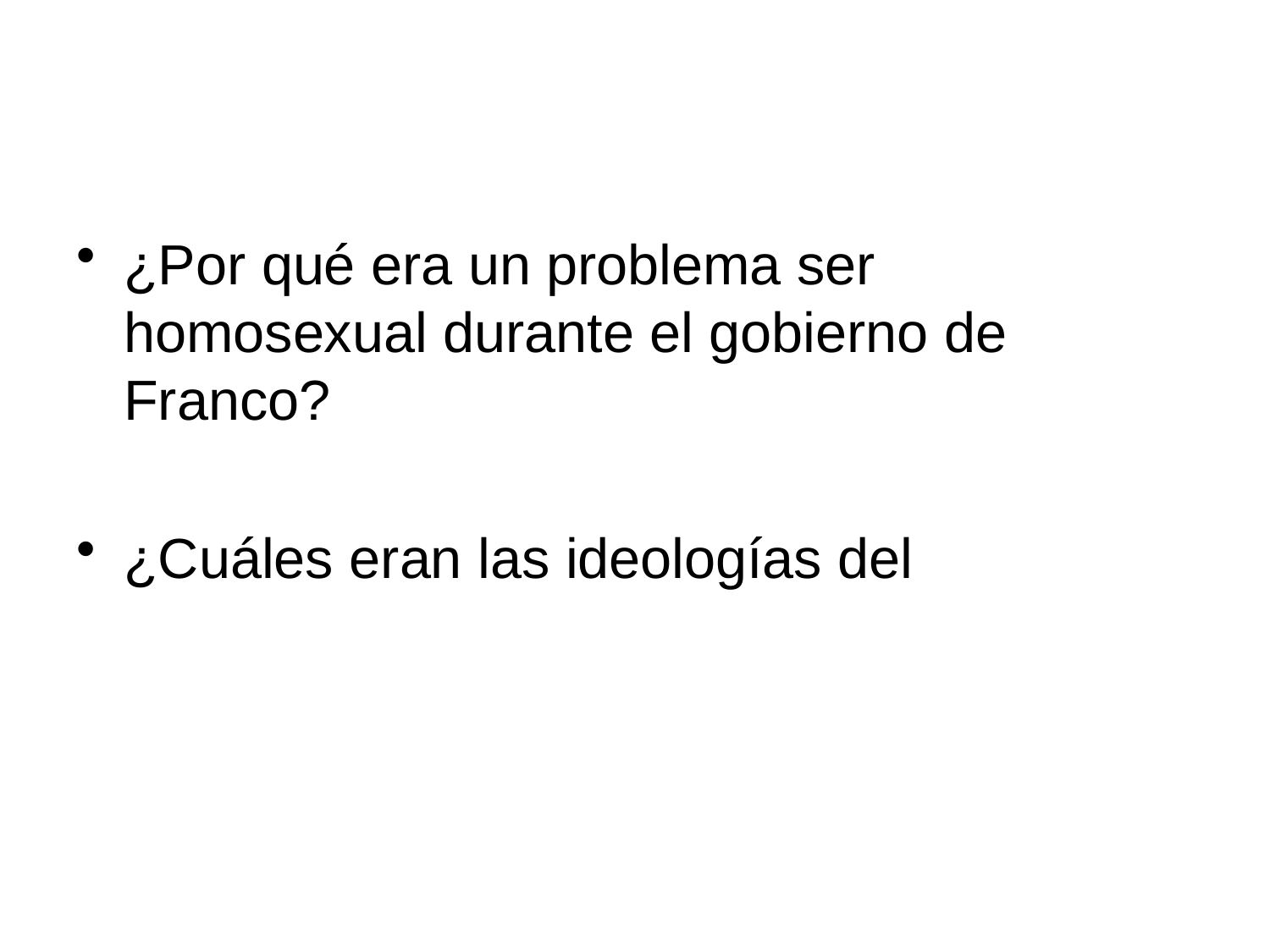

#
¿Por qué era un problema ser homosexual durante el gobierno de Franco?

¿Cuáles eran las ideologías del